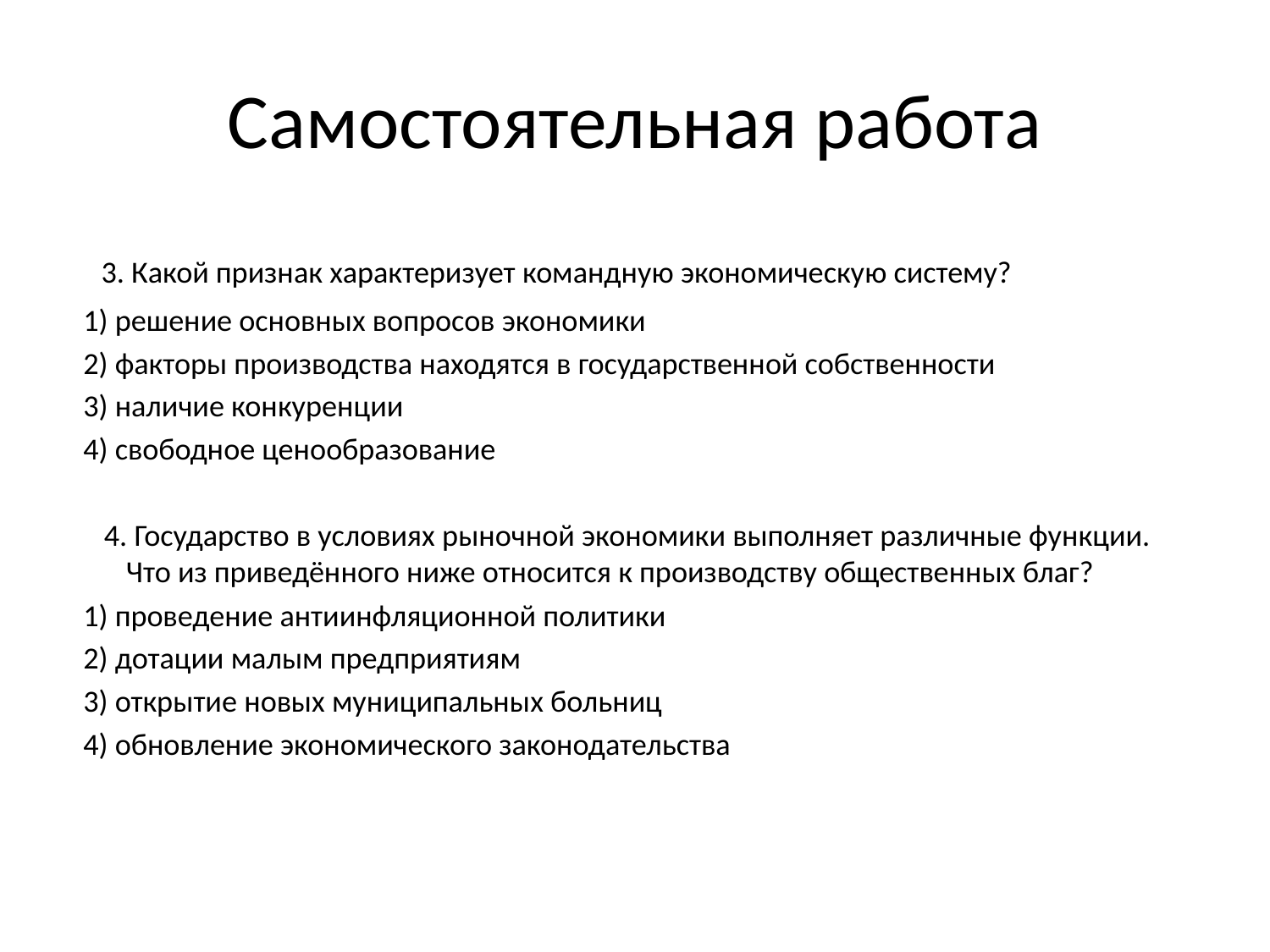

# Самостоятельная работа
  3. Какой признак характеризует командную экономическую систему?
 1) решение основных вопросов экономики
 2) факторы производства находятся в государственной собственности
 3) наличие конкуренции
 4) свободное ценообразование

    4. Государство в условиях рыночной экономики выполняет различные функции. Что из приведённого ниже относится к производству общественных благ?
 1) проведение антиинфляционной политики
 2) дотации малым предприятиям
 3) открытие новых муниципальных больниц
 4) обновление экономического законодательства